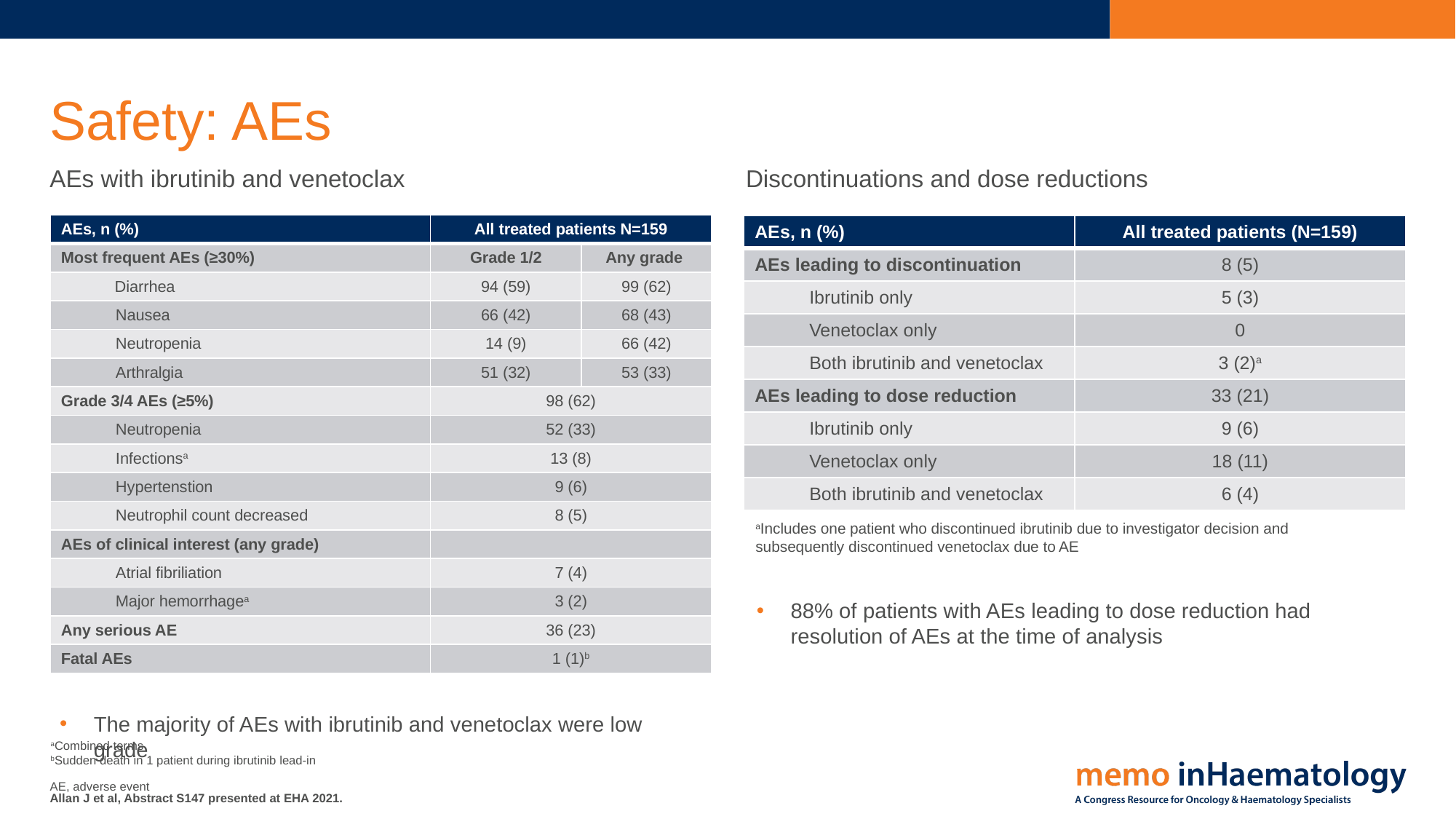

# Safety: AEs
AEs with ibrutinib and venetoclax
Discontinuations and dose reductions
| AEs, n (%) | All treated patients N=159 |  |
| --- | --- | --- |
| Most frequent AEs (≥30%) | Grade 1/2 | Any grade |
| Diarrhea | 94 (59) | 99 (62) |
| Nausea | 66 (42) | 68 (43) |
| Neutropenia | 14 (9) | 66 (42) |
| Arthralgia | 51 (32) | 53 (33) |
| Grade 3/4 AEs (≥5%) | 98 (62) |  |
| Neutropenia | 52 (33) |  |
| Infectionsa | 13 (8) |  |
| Hypertenstion | 9 (6) |  |
| Neutrophil count decreased | 8 (5) |  |
| AEs of clinical interest (any grade) |  |  |
| Atrial fibriliation | 7 (4) |  |
| Major hemorrhagea | 3 (2) |  |
| Any serious AE | 36 (23) |  |
| Fatal AEs | 1 (1)b |  |
| AEs, n (%) | All treated patients (N=159) |
| --- | --- |
| AEs leading to discontinuation | 8 (5) |
| Ibrutinib only | 5 (3) |
| Venetoclax only | 0 |
| Both ibrutinib and venetoclax | 3 (2)a |
| AEs leading to dose reduction | 33 (21) |
| Ibrutinib only | 9 (6) |
| Venetoclax only | 18 (11) |
| Both ibrutinib and venetoclax | 6 (4) |
aIncludes one patient who discontinued ibrutinib due to investigator decision and subsequently discontinued venetoclax due to AE
88% of patients with AEs leading to dose reduction had resolution of AEs at the time of analysis
The majority of AEs with ibrutinib and venetoclax were low grade
aCombined terms
bSudden death in 1 patient during ibrutinib lead-in
AE, adverse event
Allan J et al, Abstract S147 presented at EHA 2021.